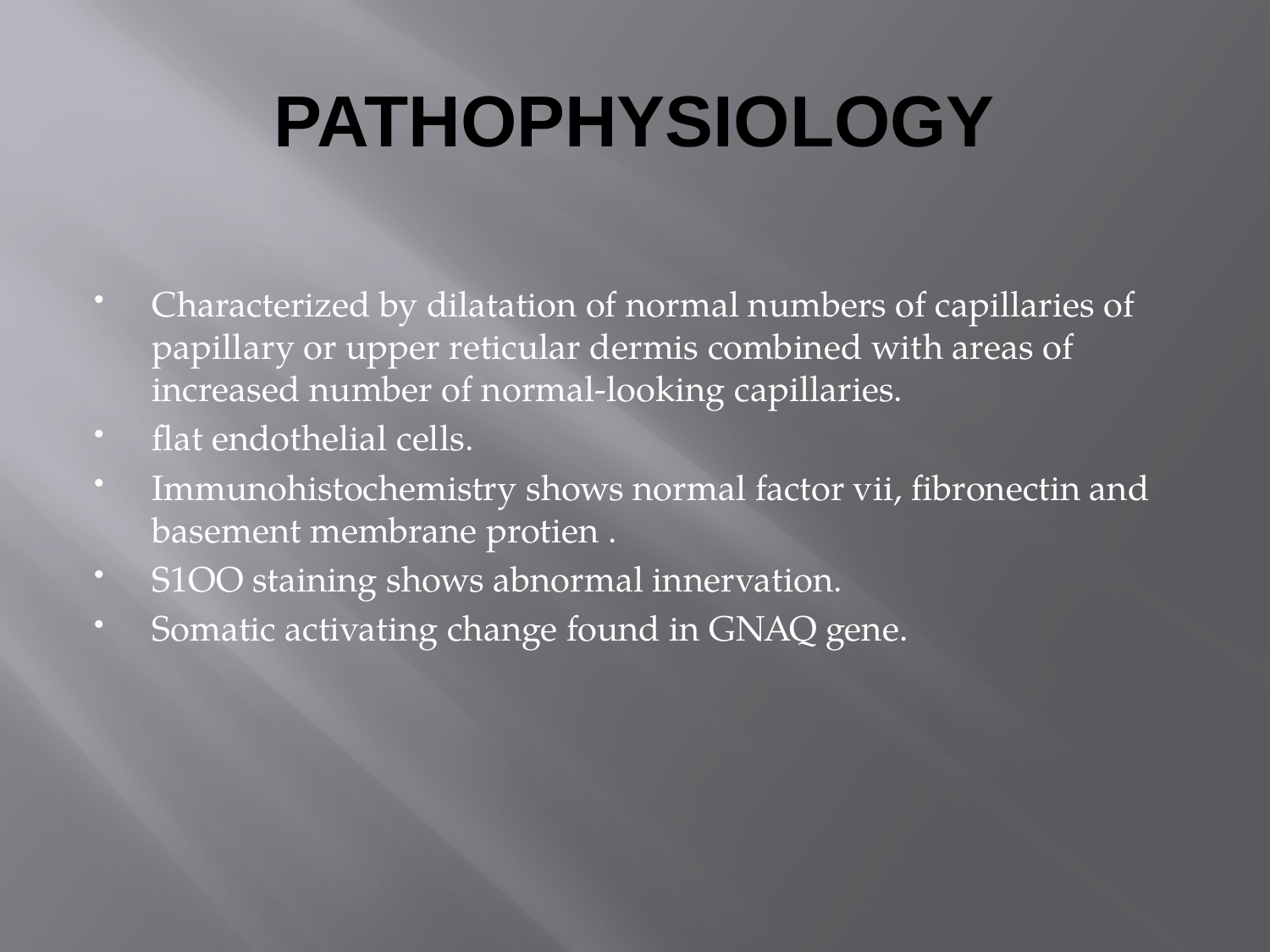

# PATHOPHYSIOLOGY
Characterized by dilatation of normal numbers of capillaries of papillary or upper reticular dermis combined with areas of increased number of normal-looking capillaries.
flat endothelial cells.
Immunohistochemistry shows normal factor vii, fibronectin and basement membrane protien .
S1OO staining shows abnormal innervation.
Somatic activating change found in GNAQ gene.